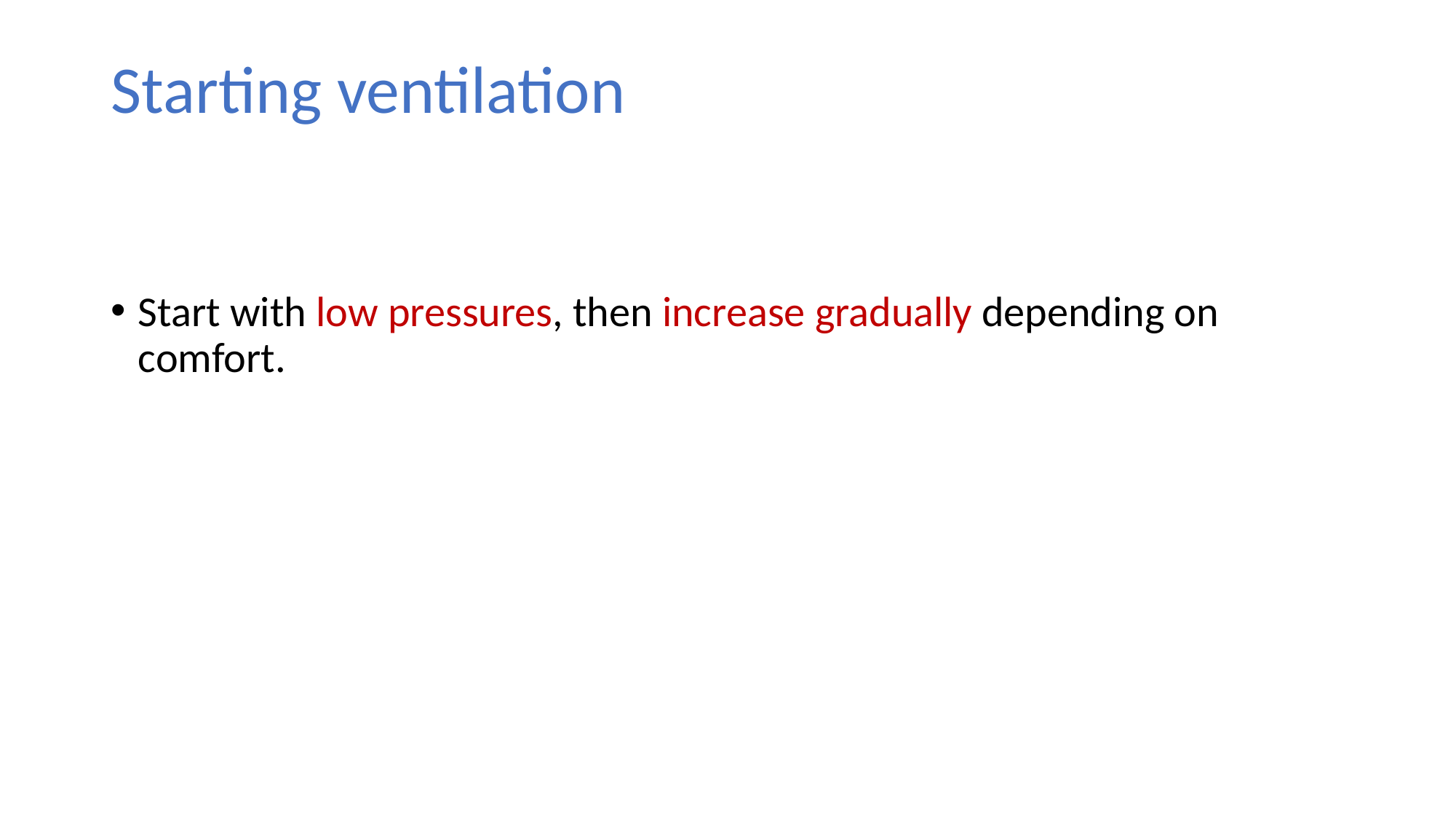

# Starting ventilation

Start with low pressures, then increase gradually depending on comfort.